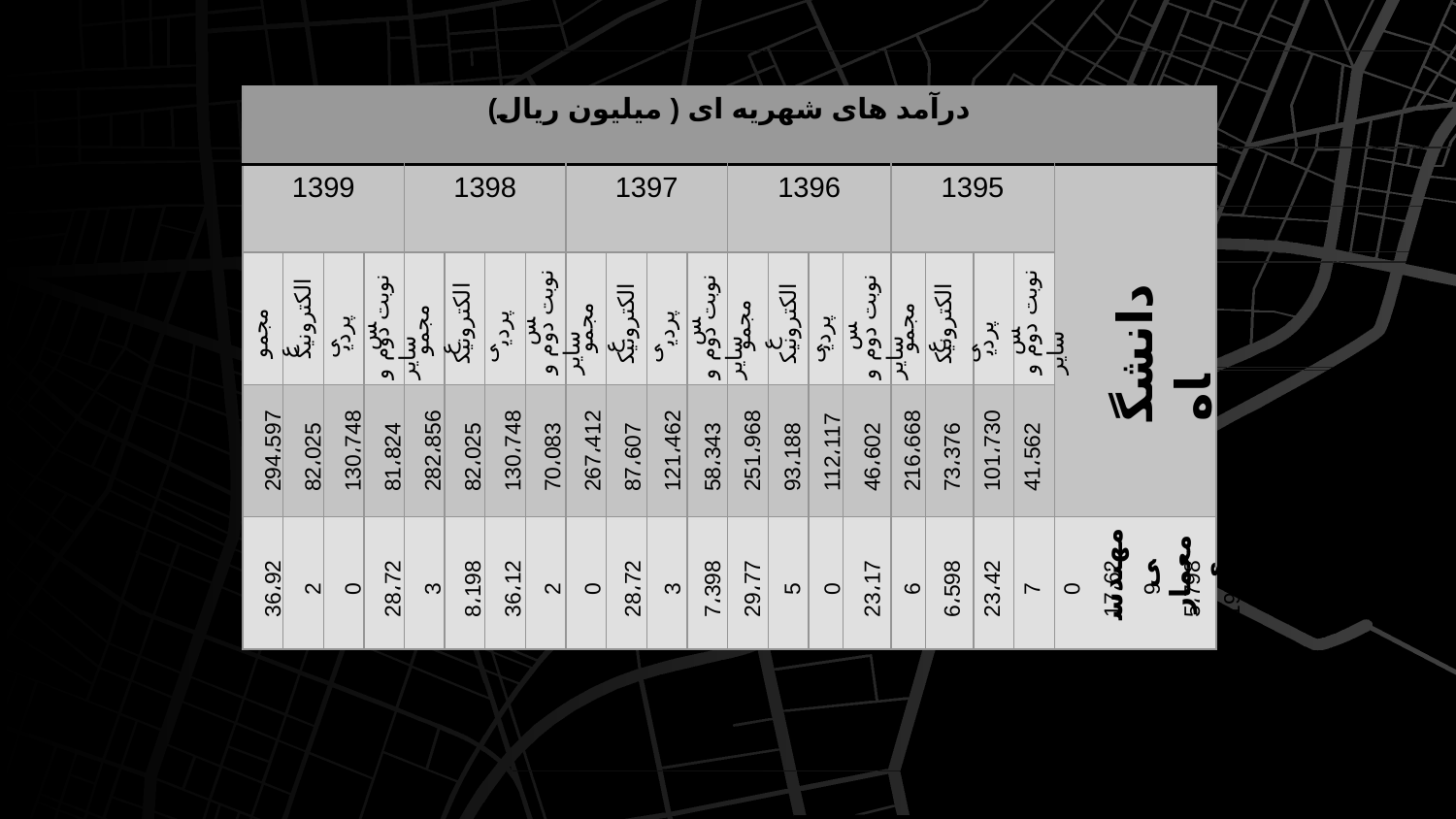

294،597
82،025
130،748
81،824
282،856
82،025
130،748
70،083
267،412
87،607
121،462
58،343
251،968
93،188
112،117
46،602
216،668
73،376
101،730
41،562
| درآمد های شهریه ای ( میلیون ریال) |  |  |  |  |  |  |  |  |  |  |  |  |  |  |  |  |  |  |  |  |
| --- | --- | --- | --- | --- | --- | --- | --- | --- | --- | --- | --- | --- | --- | --- | --- | --- | --- | --- | --- | --- |
| 1399 |  |  |  | 1398 |  |  |  | 1397 |  |  |  | 1396 |  |  |  | 1395 |  |  |  |  |
|  |  |  |  |  |  |  |  |  |  |  |  |  |  |  |  |  |  |  |  |  |
|  |  |  |  |  |  |  |  |  |  |  |  |  |  |  |  |  |  |  |  |  |
|  |  |  |  |  |  |  |  |  |  |  |  |  |  |  |  |  |  |  |  |  |
36،922
0
28،723
8،198
36،122
0
28،723
7،398
29،775
0
23،176
6،598
23،427
0
17،629
5،798
19،825
0
14،222
5،602
الکترونیکی
پردیس
پردیس
نوبت دوم و سایر
نوبت دوم و سایر
مجموع
پردیس
الکترونیکی
الکترونیکی
الکترونیکی
الکترونیکی
نوبت دوم و سایر
نوبت دوم و سایر
نوبت دوم و سایر
پردیس
مجموع
مجموع
مجموع
پردیس
مجموع
دانشگاه
مهندسی معماری